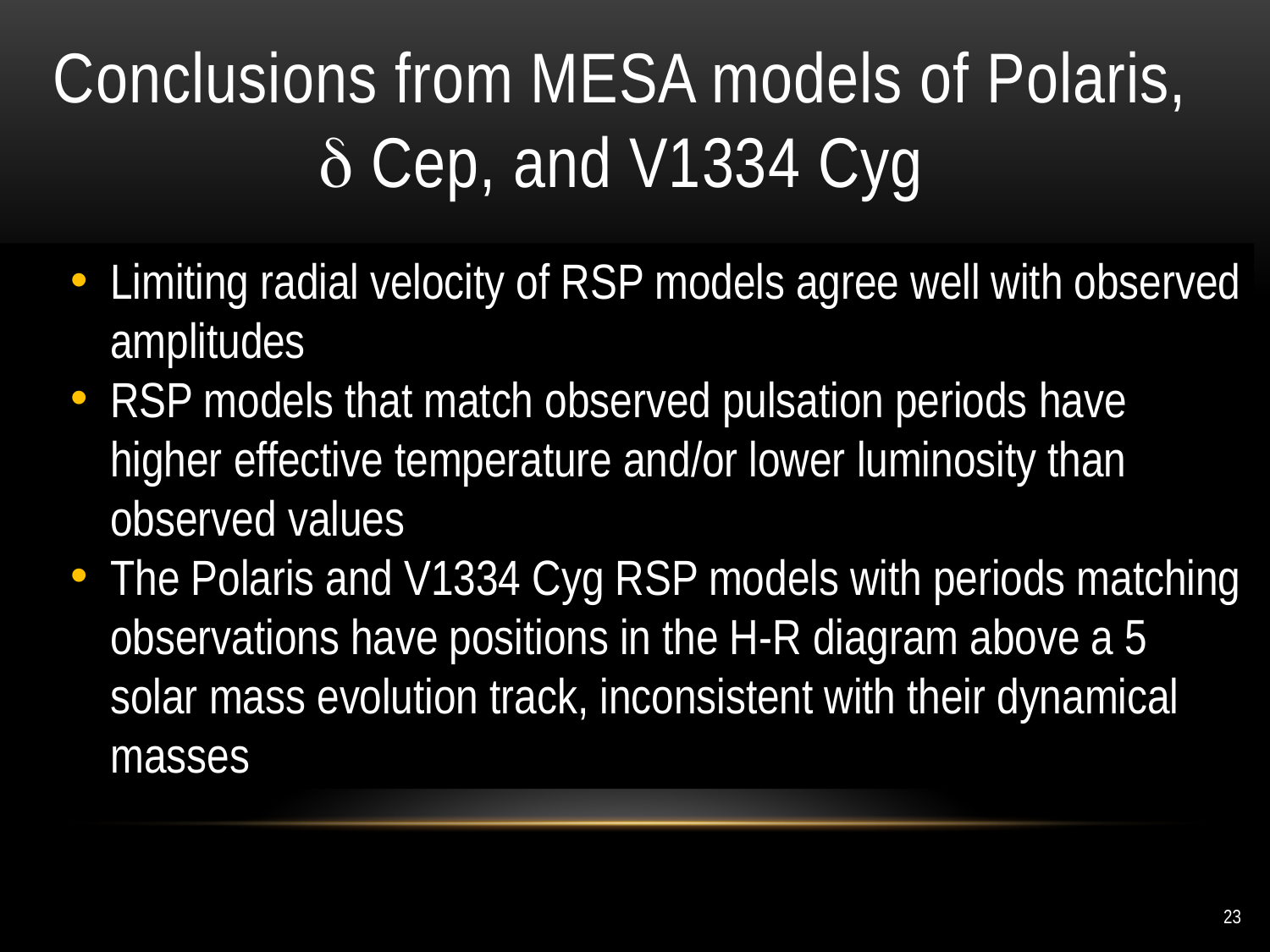

# Conclusions from MESA models of Polaris, δ Cep, and V1334 Cyg
Limiting radial velocity of RSP models agree well with observed amplitudes
RSP models that match observed pulsation periods have higher effective temperature and/or lower luminosity than observed values
The Polaris and V1334 Cyg RSP models with periods matching observations have positions in the H-R diagram above a 5 solar mass evolution track, inconsistent with their dynamical masses
23